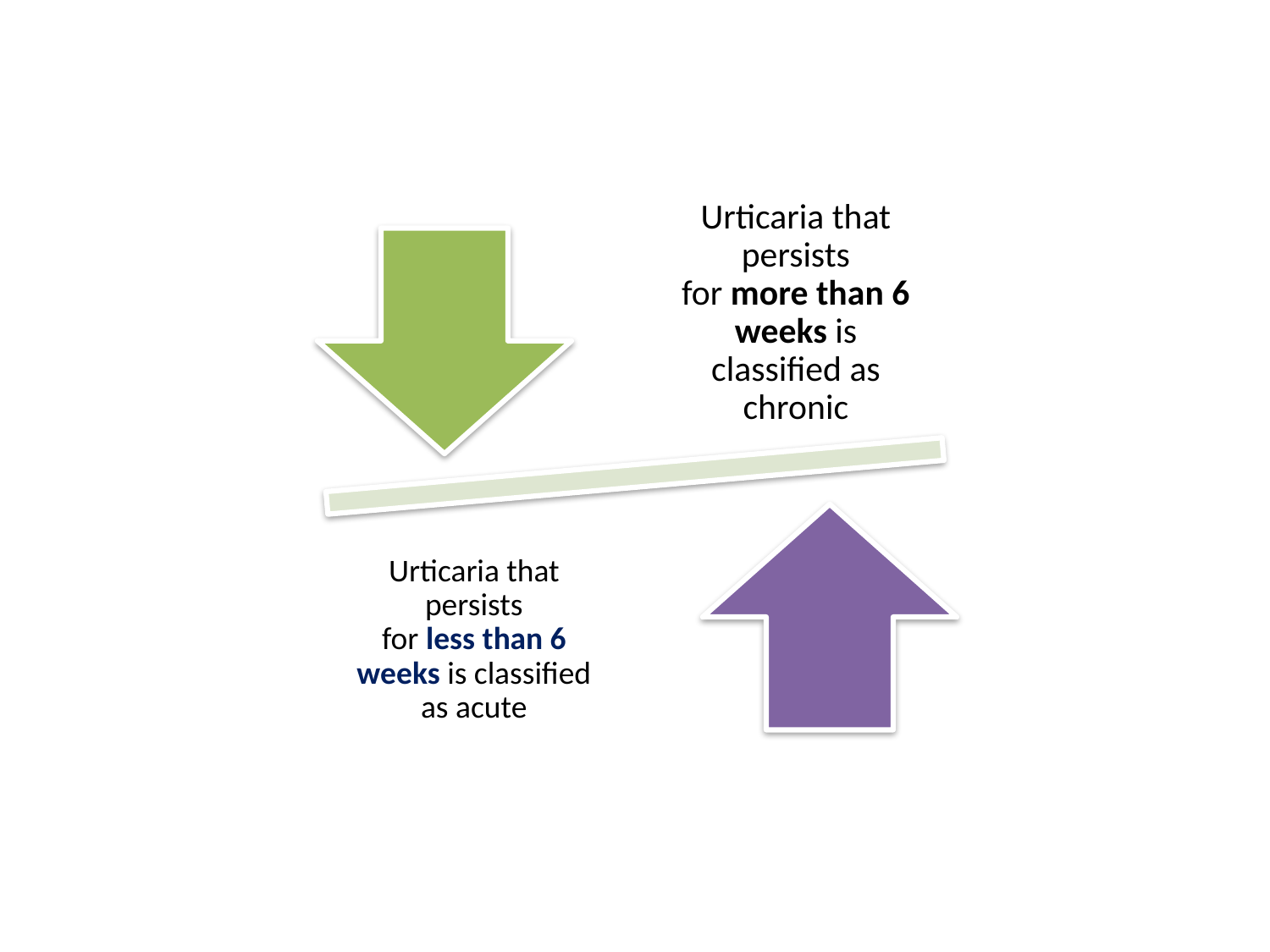

Urticaria that persists
for more than 6 weeks is classified as chronic
Urticaria that persists
for less than 6 weeks is classified as acute